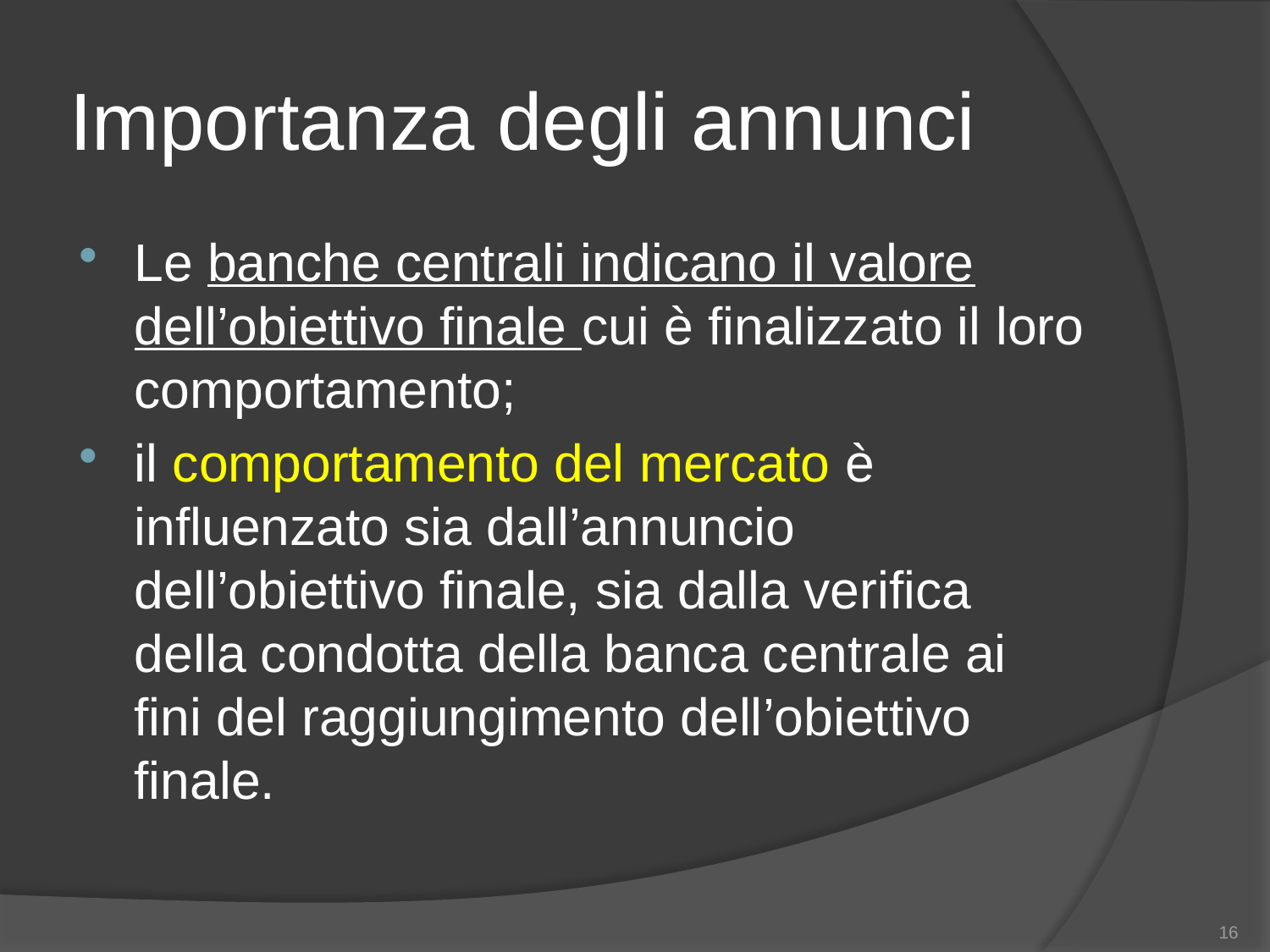

# Importanza degli annunci
Le banche centrali indicano il valore dell’obiettivo finale cui è finalizzato il loro comportamento;
il comportamento del mercato è influenzato sia dall’annuncio dell’obiettivo finale, sia dalla verifica della condotta della banca centrale ai fini del raggiungimento dell’obiettivo finale.

16